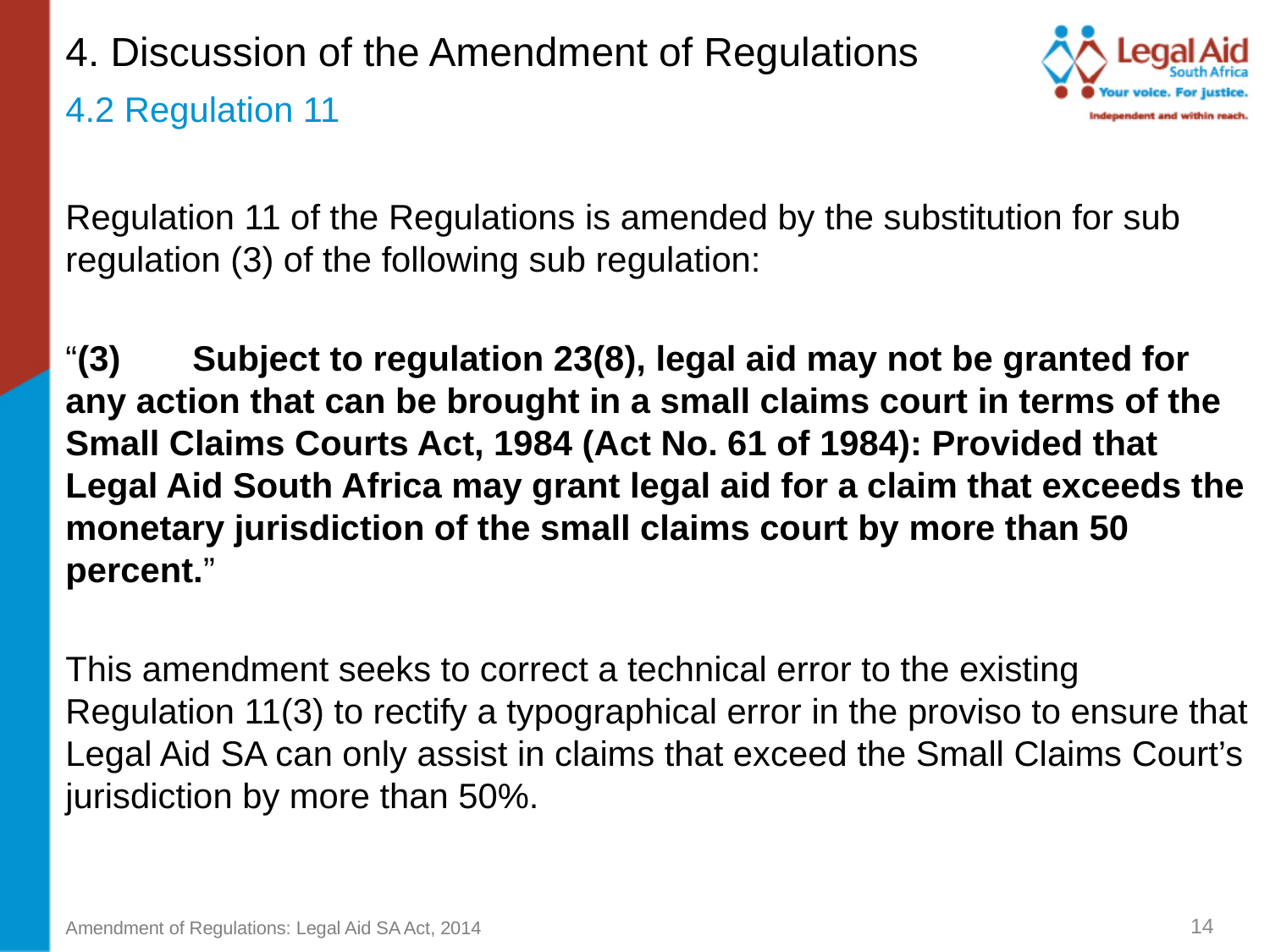

4. Discussion of the Amendment of Regulations
4.2 Regulation 11

Regulation 11 of the Regulations is amended by the substitution for sub regulation (3) of the following sub regulation:

“(3)	Subject to regulation 23(8), legal aid may not be granted for any action that can be brought in a small claims court in terms of the Small Claims Courts Act, 1984 (Act No. 61 of 1984): Provided that Legal Aid South Africa may grant legal aid for a claim that exceeds the monetary jurisdiction of the small claims court by more than 50 percent.”

This amendment seeks to correct a technical error to the existing Regulation 11(3) to rectify a typographical error in the proviso to ensure that Legal Aid SA can only assist in claims that exceed the Small Claims Court’s jurisdiction by more than 50%.

14
Amendment of Regulations: Legal Aid SA Act, 2014